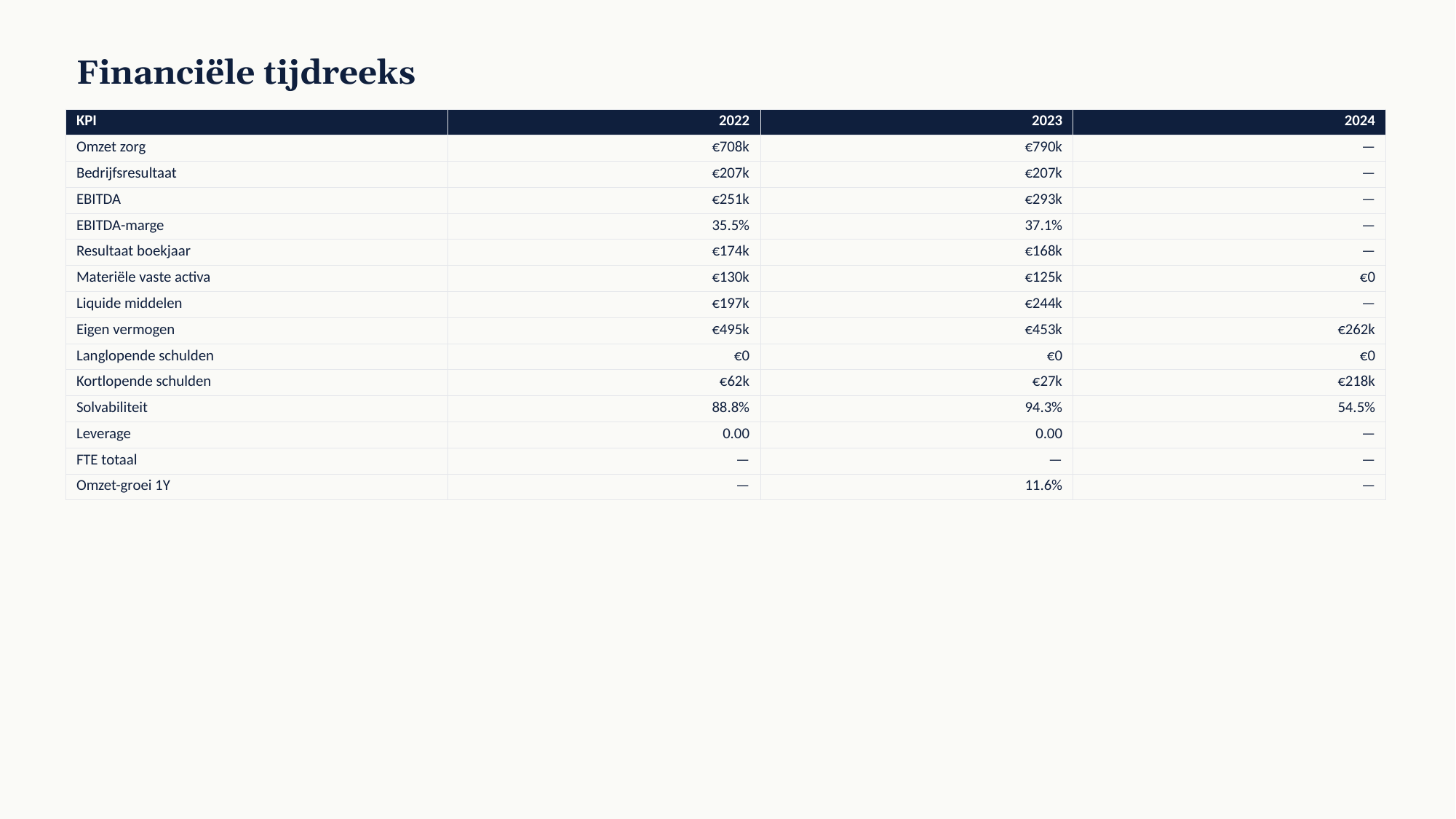

Financiële tijdreeks
| KPI | 2022 | 2023 | 2024 |
| --- | --- | --- | --- |
| Omzet zorg | €708k | €790k | — |
| Bedrijfsresultaat | €207k | €207k | — |
| EBITDA | €251k | €293k | — |
| EBITDA-marge | 35.5% | 37.1% | — |
| Resultaat boekjaar | €174k | €168k | — |
| Materiële vaste activa | €130k | €125k | €0 |
| Liquide middelen | €197k | €244k | — |
| Eigen vermogen | €495k | €453k | €262k |
| Langlopende schulden | €0 | €0 | €0 |
| Kortlopende schulden | €62k | €27k | €218k |
| Solvabiliteit | 88.8% | 94.3% | 54.5% |
| Leverage | 0.00 | 0.00 | — |
| FTE totaal | — | — | — |
| Omzet-groei 1Y | — | 11.6% | — |